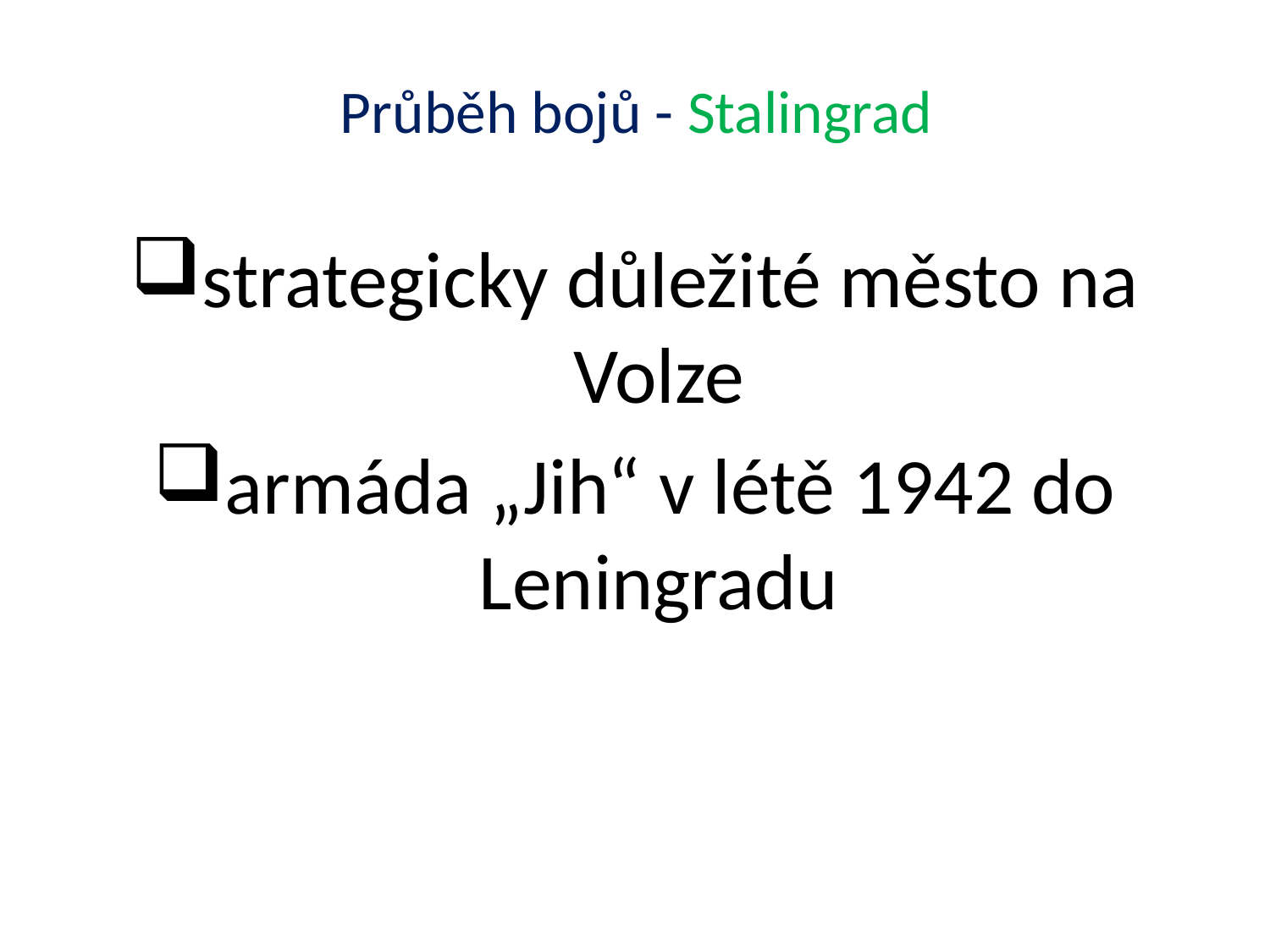

# Průběh bojů - Stalingrad
strategicky důležité město na Volze
armáda „Jih“ v létě 1942 do Leningradu